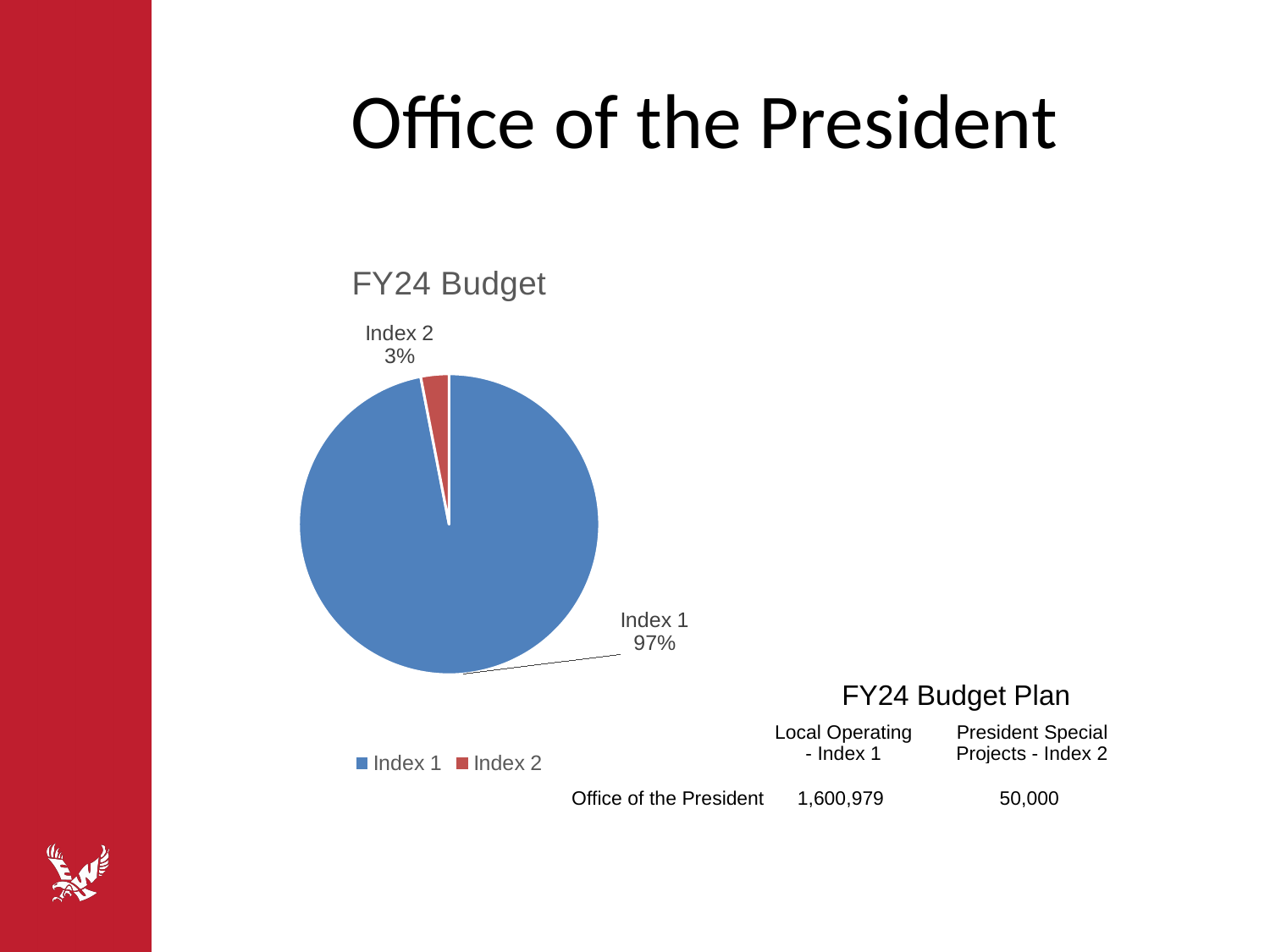

# Office of the President

### Chart:

| Category | FY24 Budget |
|---|---|
| Index 1 | 1600979.0 |
| Index 2 | 50000.0 |
|  | FY24 Budget Plan |  |
| --- | --- | --- |
|  | Local Operating - Index 1 | President Special Projects - Index 2 |
| Office of the President | 1,600,979 | 50,000 |